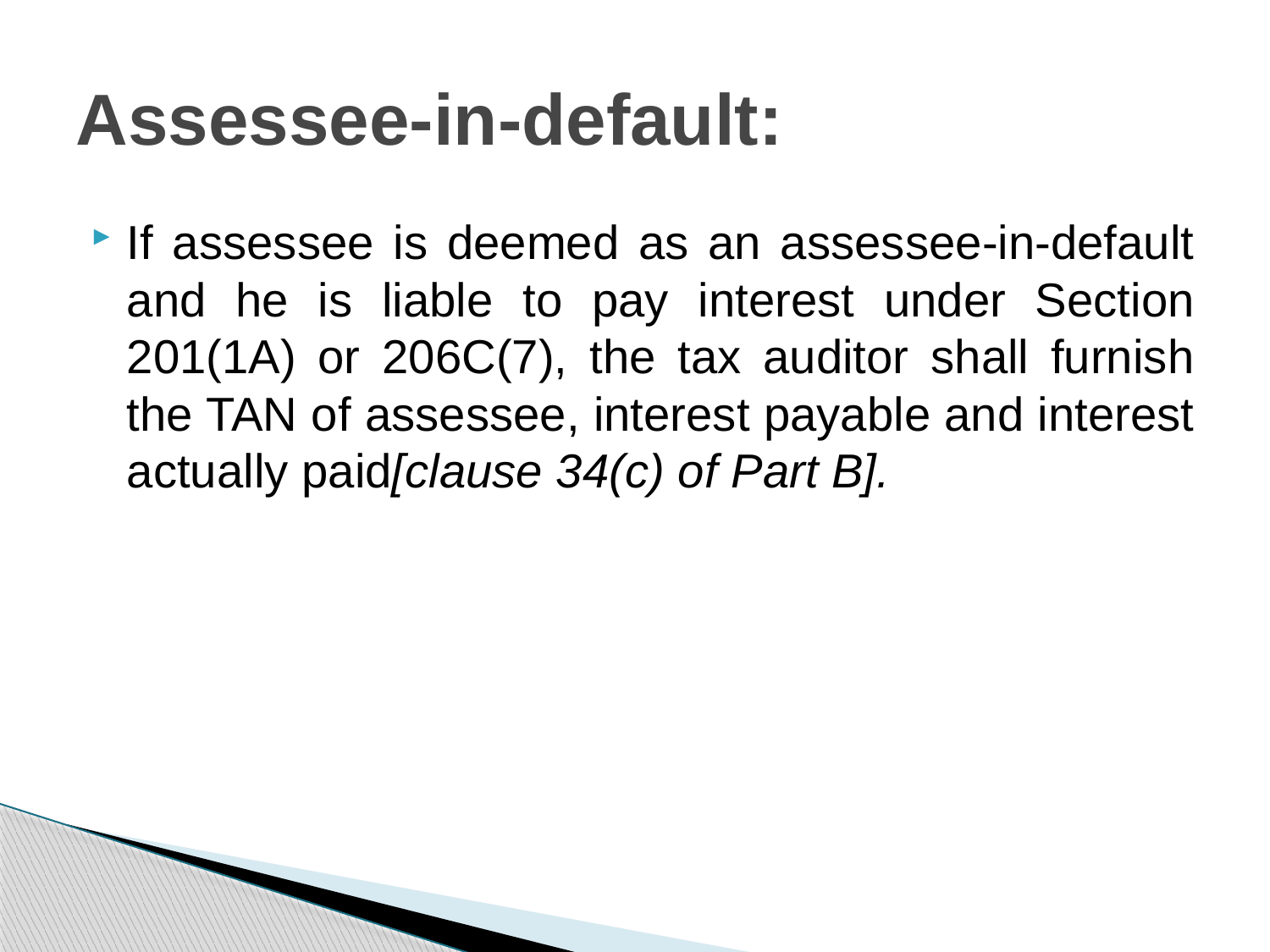

# Assessee-in-default:
If assessee is deemed as an assessee-in-default and he is liable to pay interest under Section 201(1A) or 206C(7), the tax auditor shall furnish the TAN of assessee, interest payable and interest actually paid[clause 34(c) of Part B].